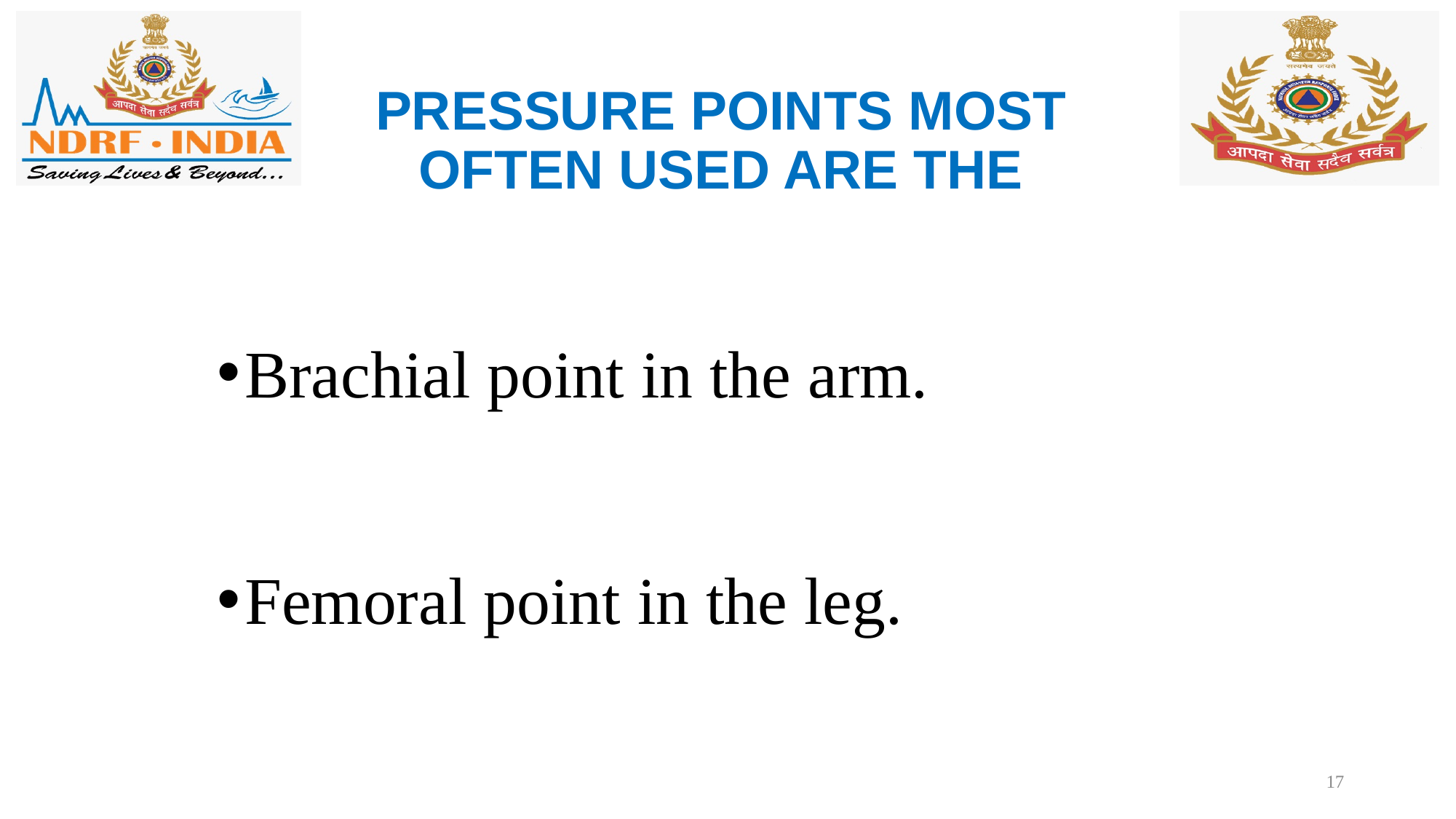

# PRESSURE POINTS MOST OFTEN USED ARE THE
Brachial point in the arm.

Femoral point in the leg.

17